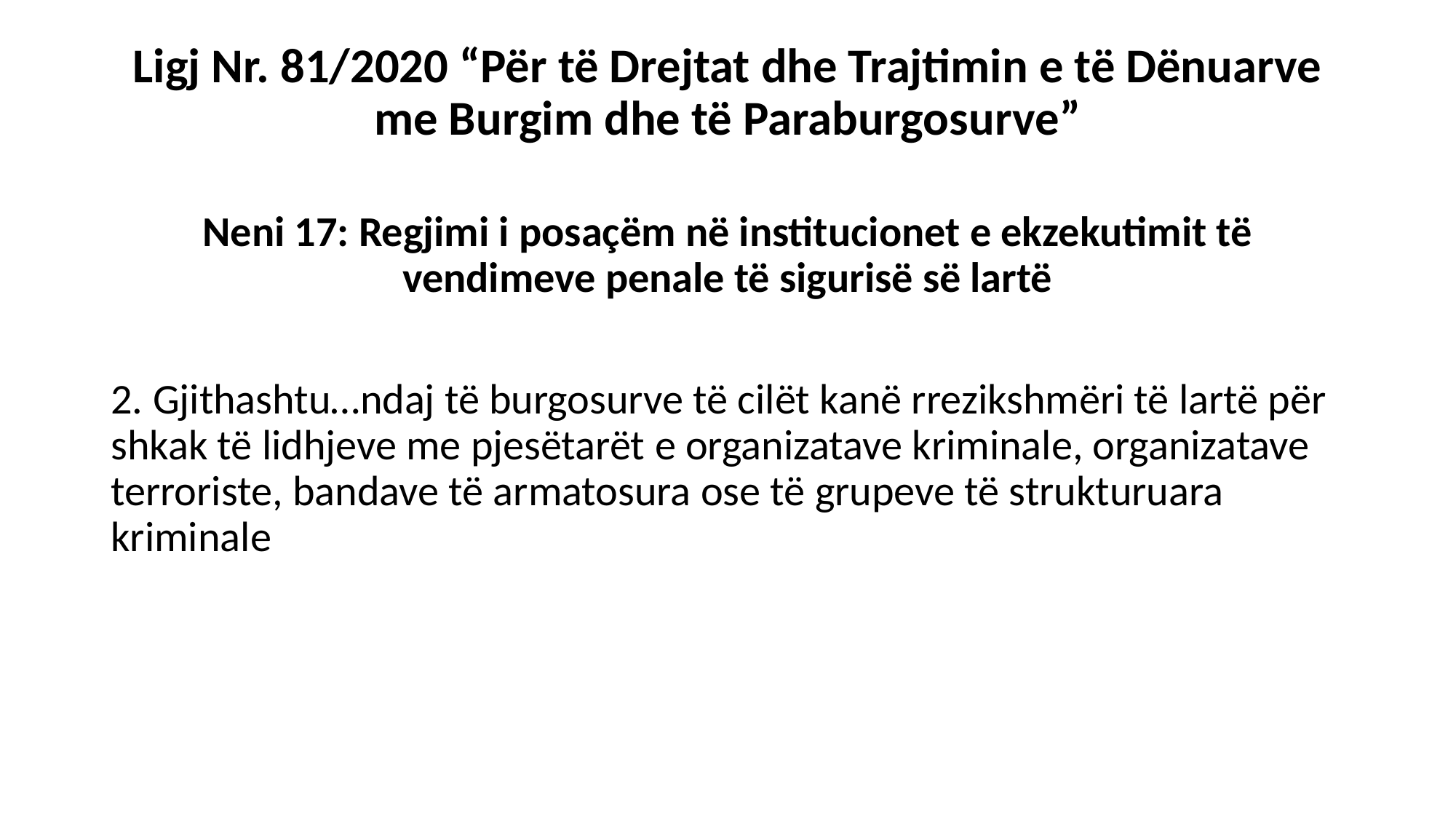

# Ligj Nr. 81/2020 “Për të Drejtat dhe Trajtimin e të Dënuarve me Burgim dhe të Paraburgosurve”
Neni 17: Regjimi i posaçëm në institucionet e ekzekutimit të vendimeve penale të sigurisë së lartë

2. Gjithashtu…ndaj të burgosurve të cilët kanë rrezikshmëri të lartë për shkak të lidhjeve me pjesëtarët e organizatave kriminale, organizatave terroriste, bandave të armatosura ose të grupeve të strukturuara kriminale